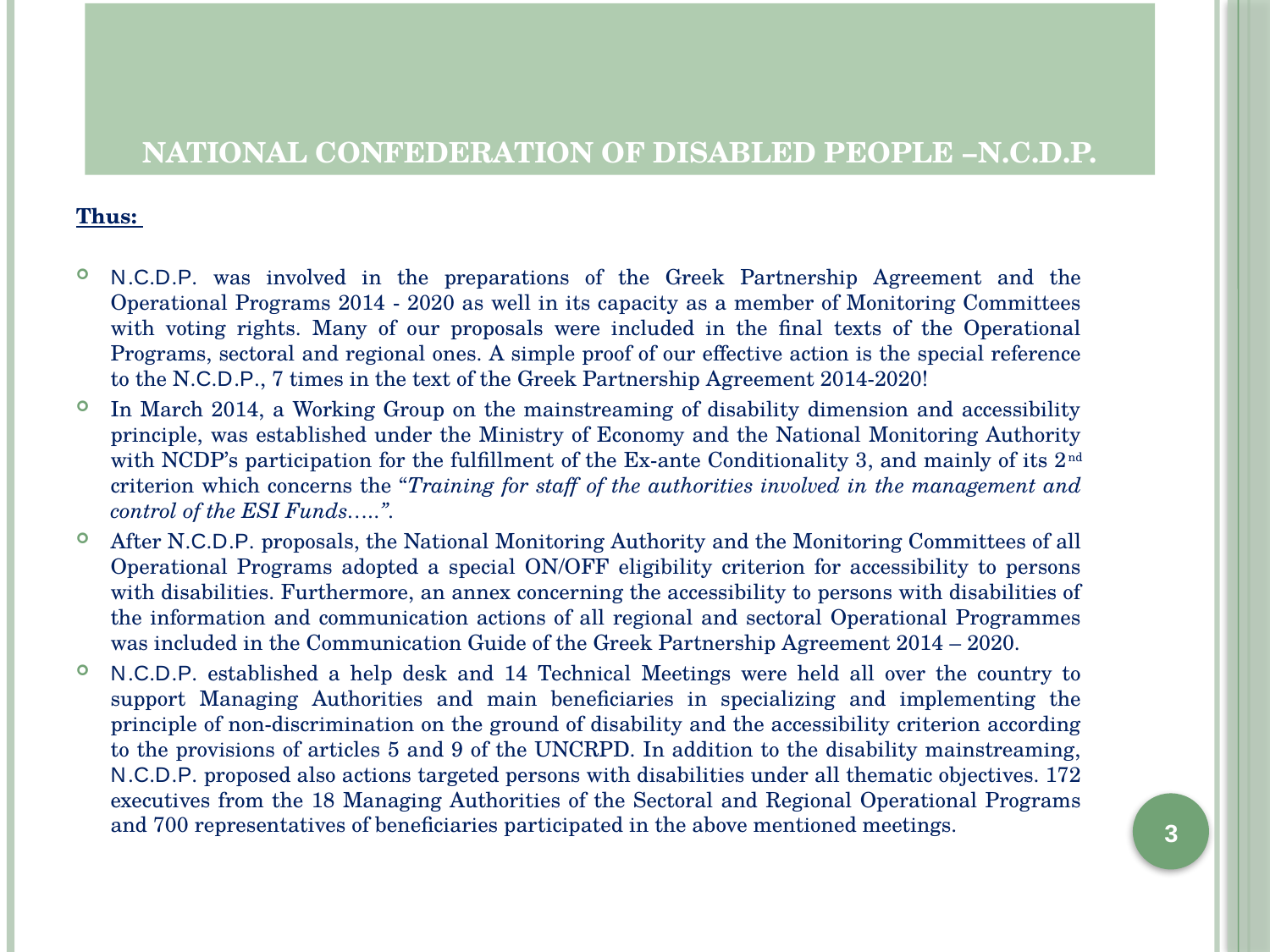

# National Confederation of Disabled People –N.C.D.P.
Thus:

N.C.D.P. was involved in the preparations of the Greek Partnership Agreement and the Operational Programs 2014 - 2020 as well in its capacity as a member of Monitoring Committees with voting rights. Many of our proposals were included in the final texts of the Operational Programs, sectoral and regional ones. A simple proof of our effective action is the special reference to the N.C.D.P., 7 times in the text of the Greek Partnership Agreement 2014-2020!
In March 2014, a Working Group on the mainstreaming of disability dimension and accessibility principle, was established under the Ministry of Economy and the National Monitoring Authority with NCDP’s participation for the fulfillment of the Ex-ante Conditionality 3, and mainly of its 2nd criterion which concerns the “Training for staff of the authorities involved in the management and control of the ESI Funds…..”.
After N.C.D.P. proposals, the National Monitoring Authority and the Monitoring Committees of all Operational Programs adopted a special ON/OFF eligibility criterion for accessibility to persons with disabilities. Furthermore, an annex concerning the accessibility to persons with disabilities of the information and communication actions of all regional and sectoral Operational Programmes was included in the Communication Guide of the Greek Partnership Agreement 2014 – 2020.
N.C.D.P. established a help desk and 14 Technical Meetings were held all over the country to support Managing Authorities and main beneficiaries in specializing and implementing the principle of non-discrimination on the ground of disability and the accessibility criterion according to the provisions of articles 5 and 9 of the UNCRPD. In addition to the disability mainstreaming, N.C.D.P. proposed also actions targeted persons with disabilities under all thematic objectives. 172 executives from the 18 Managing Authorities of the Sectoral and Regional Operational Programs and 700 representatives of beneficiaries participated in the above mentioned meetings.

3